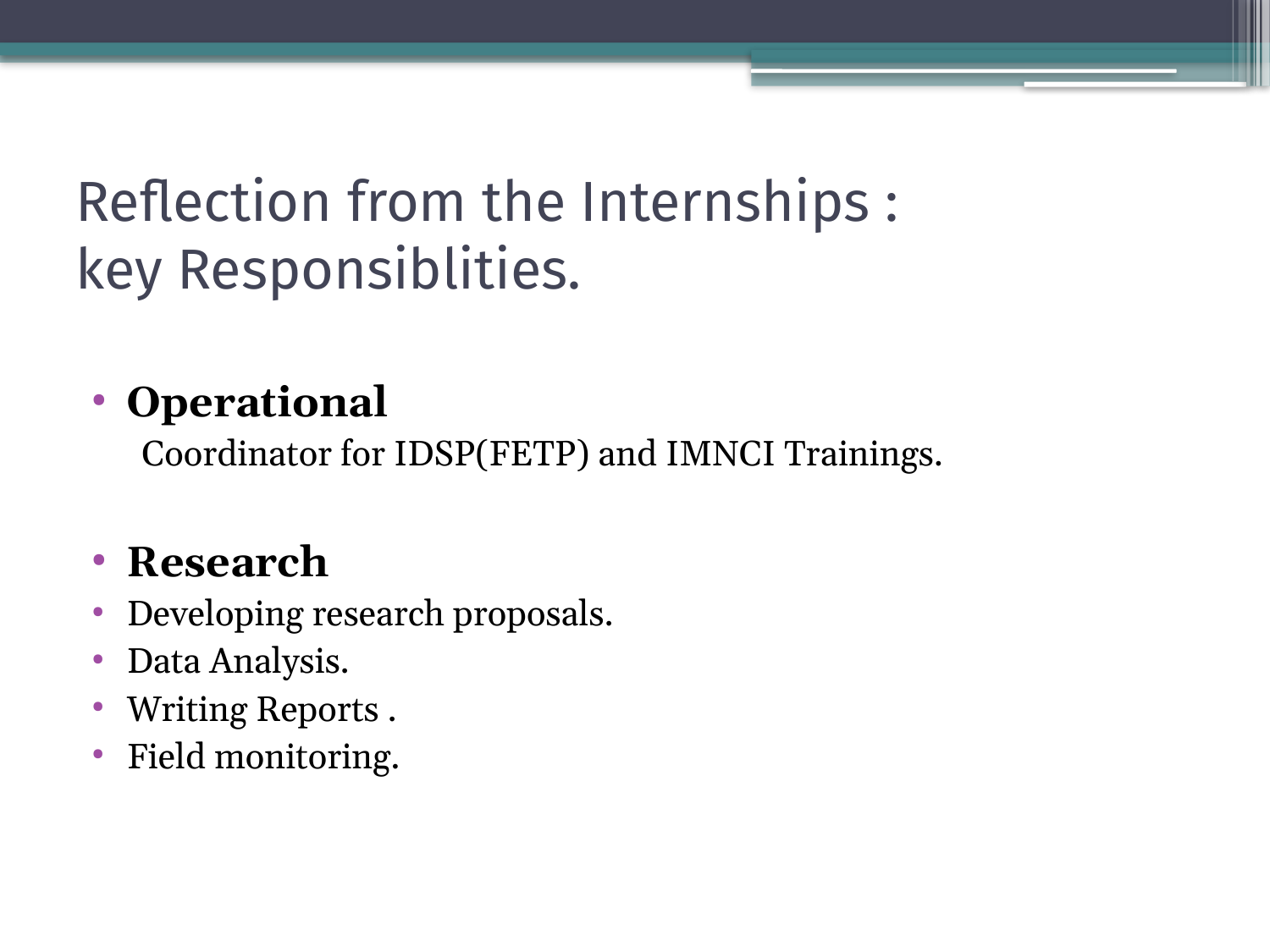

# Reflection from the Internships : key Responsiblities.

Operational
      Coordinator for IDSP(FETP) and IMNCI Trainings.

Research
Developing research proposals.
Data Analysis.
Writing Reports .
Field monitoring.